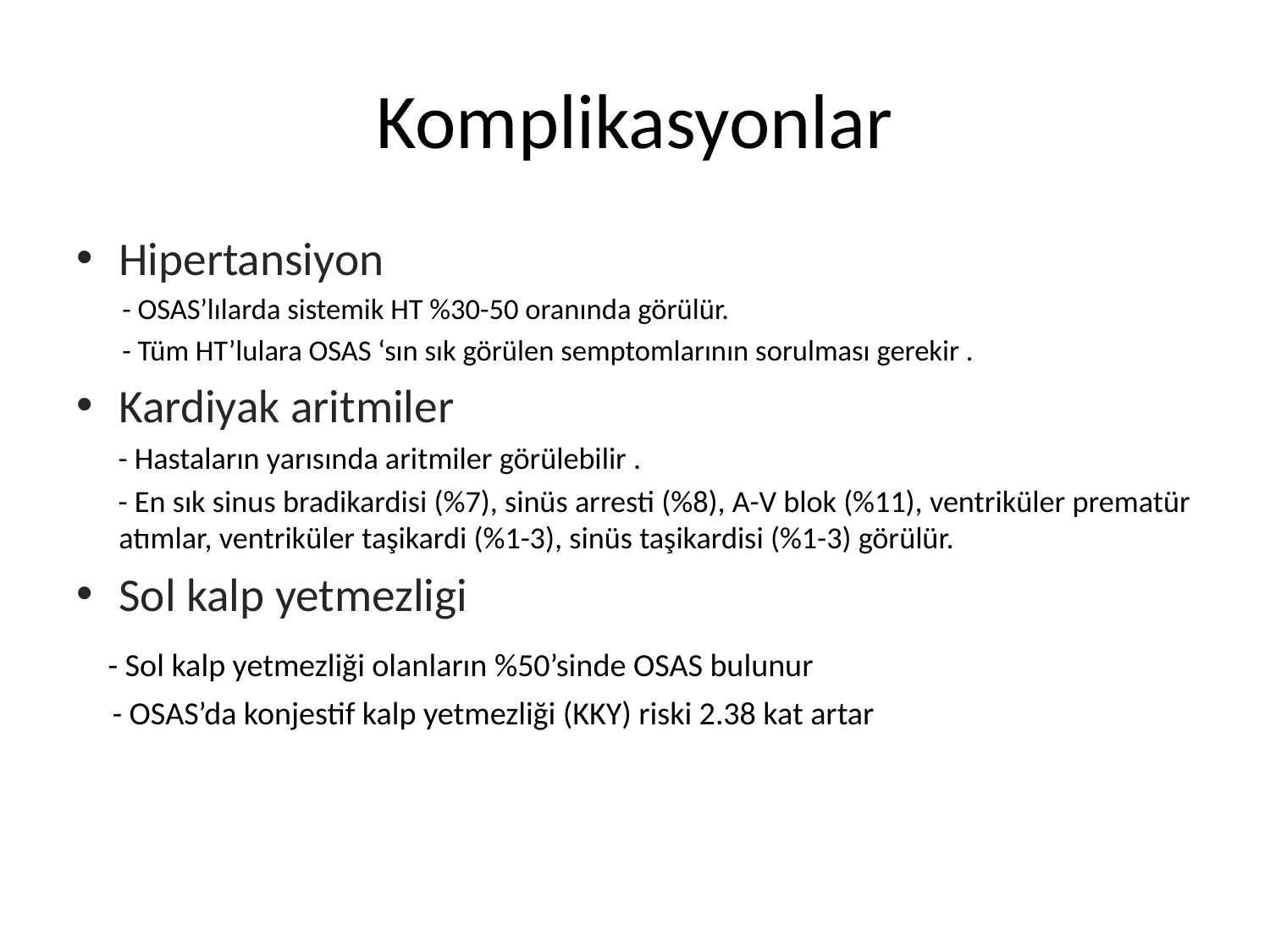

# Komplikasyonlar
Hipertansiyon
       - OSAS’lılarda sistemik HT %30-50 oranında görülür.
       - Tüm HT’lulara OSAS ‘sın sık görülen semptomlarının sorulması gerekir .
Kardiyak aritmiler
      - Hastaların yarısında aritmiler görülebilir .
      - En sık sinus bradikardisi (%7), sinüs arresti (%8), A-V blok (%11), ventriküler prematür atımlar, ventriküler taşikardi (%1-3), sinüs taşikardisi (%1-3) görülür.
Sol kalp yetmezligi
   - Sol kalp yetmezliği olanların %50’sinde OSAS bulunur
     - OSAS’da konjestif kalp yetmezliği (KKY) riski 2.38 kat artar